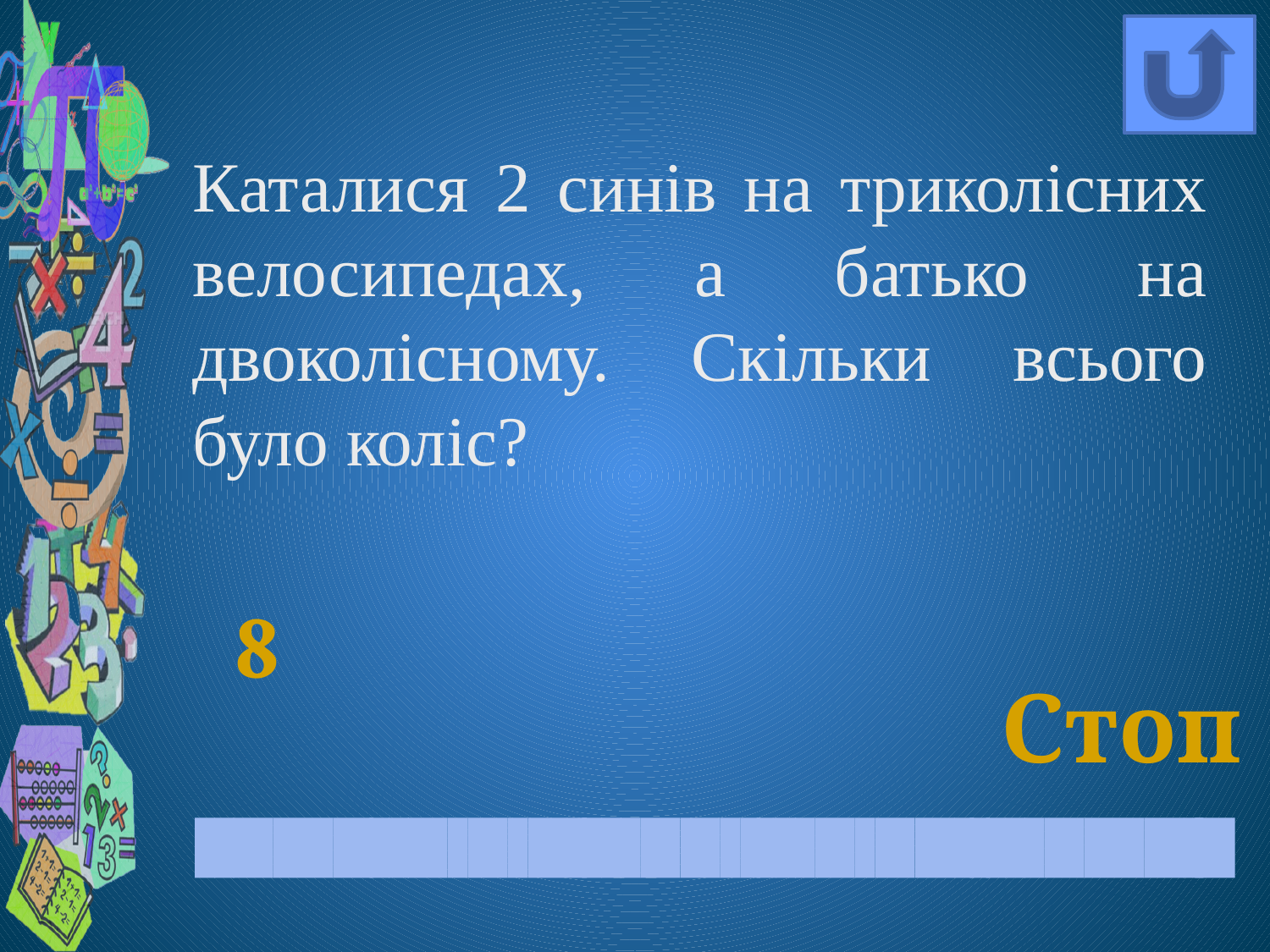

Каталися 2 синів на триколісних велосипедах, а батько на двоколісному. Скільки всього було коліс?
8
Стоп